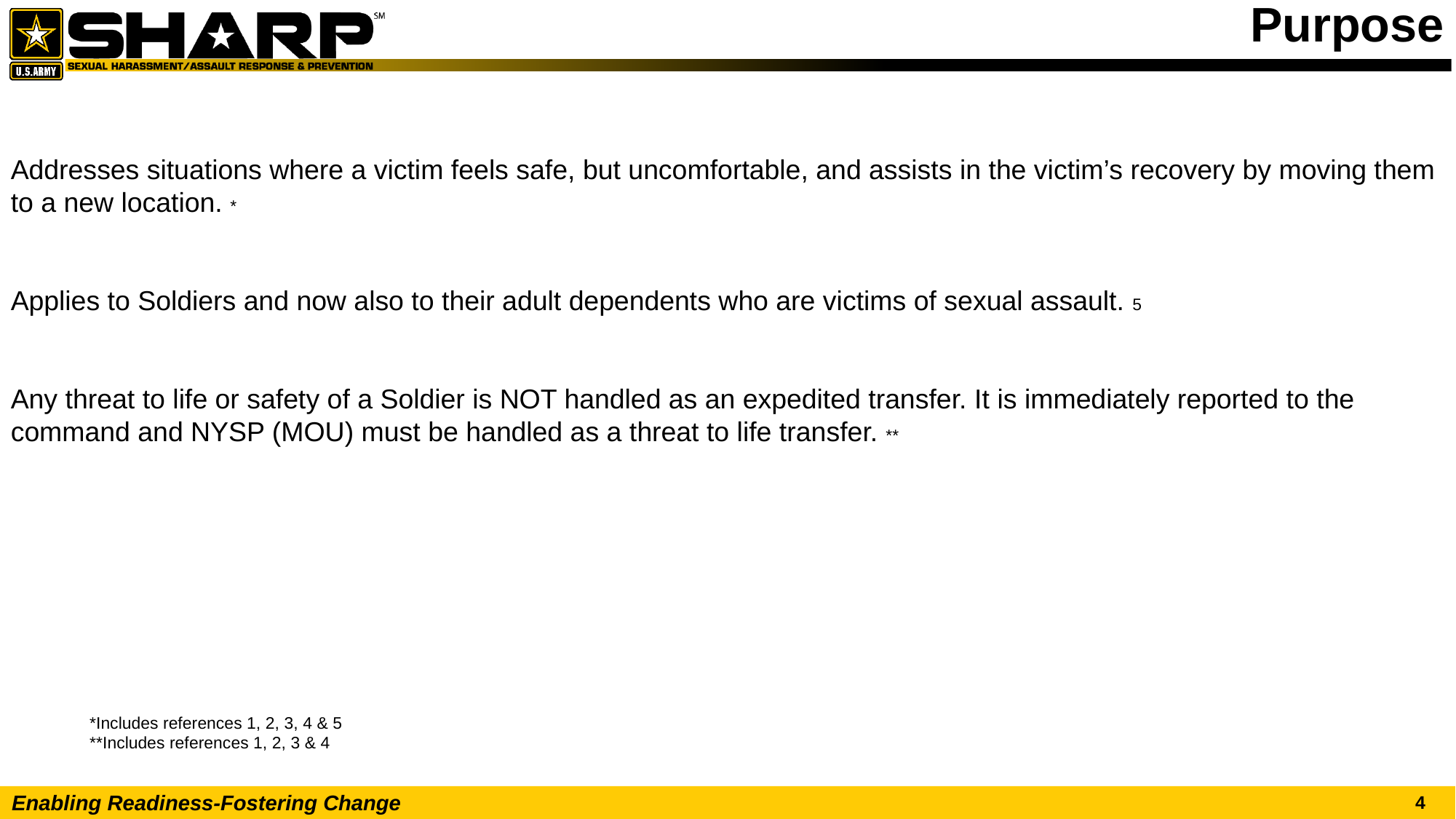

# Purpose
Addresses situations where a victim feels safe, but uncomfortable, and assists in the victim’s recovery by moving them to a new location. *

Applies to Soldiers and now also to their adult dependents who are victims of sexual assault. 5

Any threat to life or safety of a Soldier is NOT handled as an expedited transfer. It is immediately reported to the command and NYSP (MOU) must be handled as a threat to life transfer. **
*Includes references 1, 2, 3, 4 & 5
**Includes references 1, 2, 3 & 4